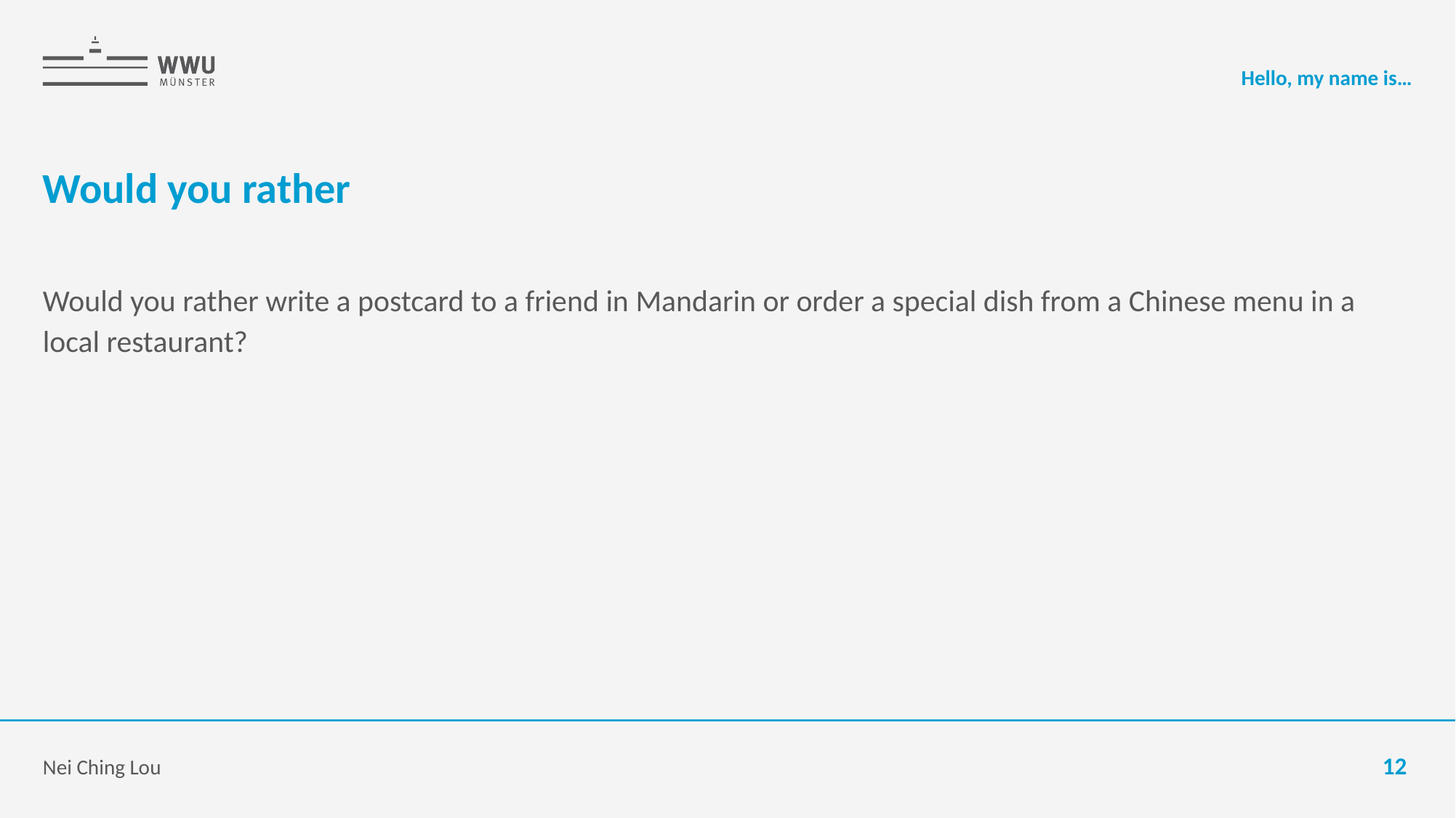

Hello, my name is…
# Would you rather
Would you rather write a postcard to a friend in Mandarin or order a special dish from a Chinese menu in a local restaurant?
Nei Ching Lou
12